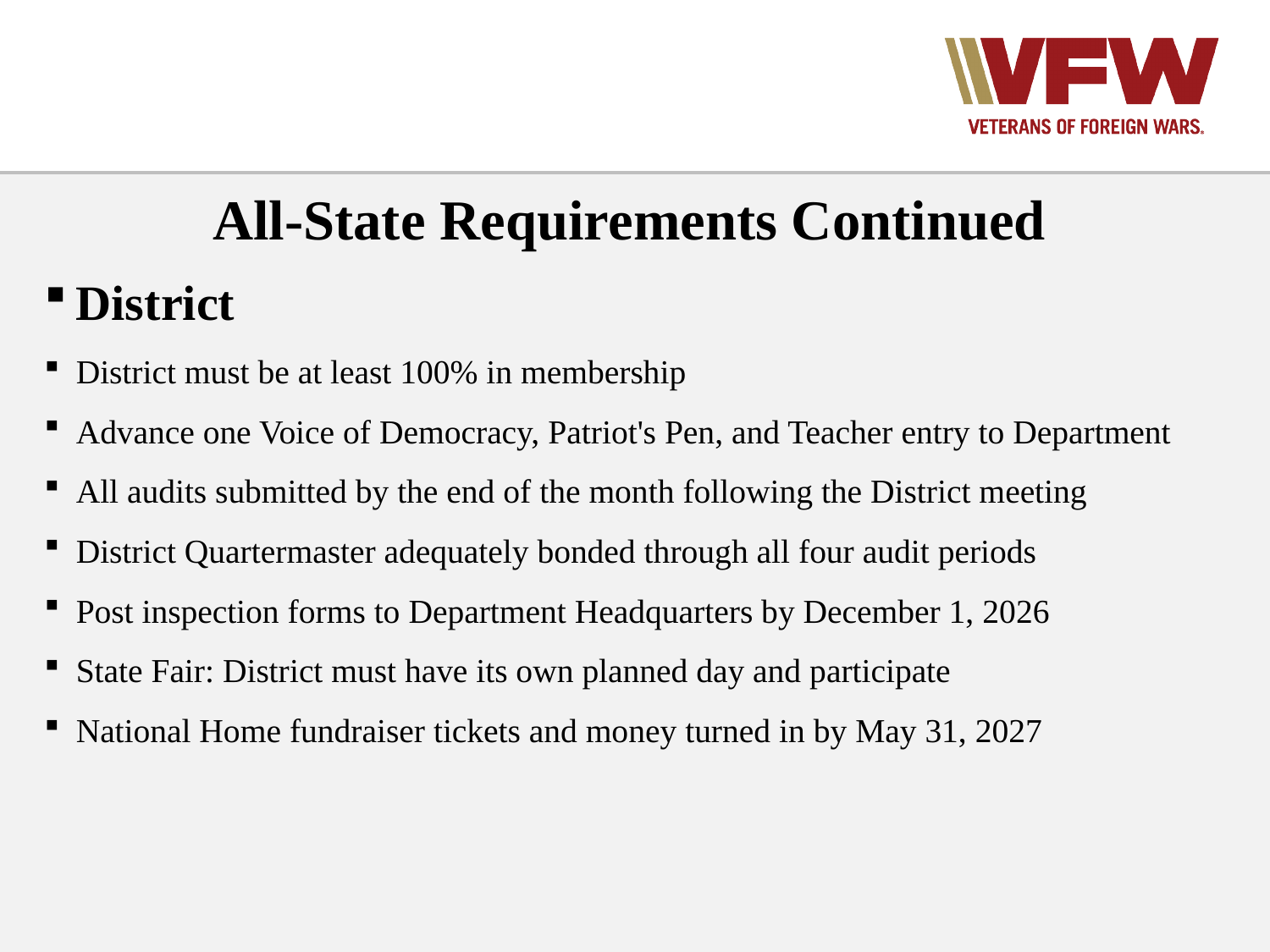

All-State Requirements Continued
District
District must be at least 100% in membership
Advance one Voice of Democracy, Patriot's Pen, and Teacher entry to Department
All audits submitted by the end of the month following the District meeting
District Quartermaster adequately bonded through all four audit periods
Post inspection forms to Department Headquarters by December 1, 2026
State Fair: District must have its own planned day and participate
National Home fundraiser tickets and money turned in by May 31, 2027